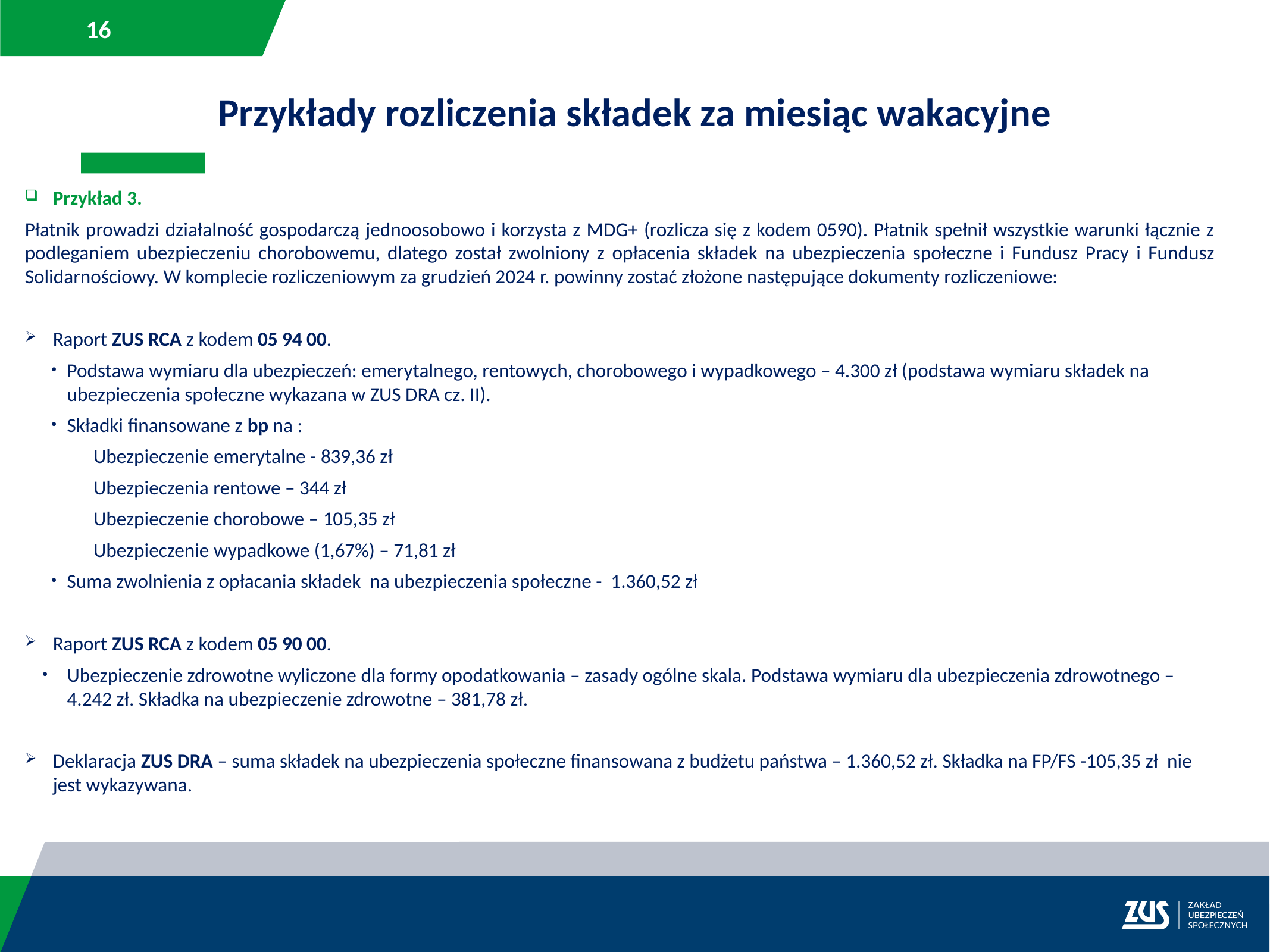

Przykłady rozliczenia składek za miesiąc wakacyjne
Przykład 3.
Płatnik prowadzi działalność gospodarczą jednoosobowo i korzysta z MDG+ (rozlicza się z kodem 0590). Płatnik spełnił wszystkie warunki łącznie z podleganiem ubezpieczeniu chorobowemu, dlatego został zwolniony z opłacenia składek na ubezpieczenia społeczne i Fundusz Pracy i Fundusz Solidarnościowy. W komplecie rozliczeniowym za grudzień 2024 r. powinny zostać złożone następujące dokumenty rozliczeniowe:

Raport ZUS RCA z kodem 05 94 00.
Podstawa wymiaru dla ubezpieczeń: emerytalnego, rentowych, chorobowego i wypadkowego – 4.300 zł (podstawa wymiaru składek na ubezpieczenia społeczne wykazana w ZUS DRA cz. II).
Składki finansowane z bp na :
Ubezpieczenie emerytalne - 839,36 zł
Ubezpieczenia rentowe – 344 zł
Ubezpieczenie chorobowe – 105,35 zł
Ubezpieczenie wypadkowe (1,67%) – 71,81 zł
Suma zwolnienia z opłacania składek  na ubezpieczenia społeczne -  1.360,52 zł

Raport ZUS RCA z kodem 05 90 00.
Ubezpieczenie zdrowotne wyliczone dla formy opodatkowania – zasady ogólne skala. Podstawa wymiaru dla ubezpieczenia zdrowotnego – 4.242 zł. Składka na ubezpieczenie zdrowotne – 381,78 zł.

Deklaracja ZUS DRA – suma składek na ubezpieczenia społeczne finansowana z budżetu państwa – 1.360,52 zł. Składka na FP/FS -105,35 zł  nie jest wykazywana.